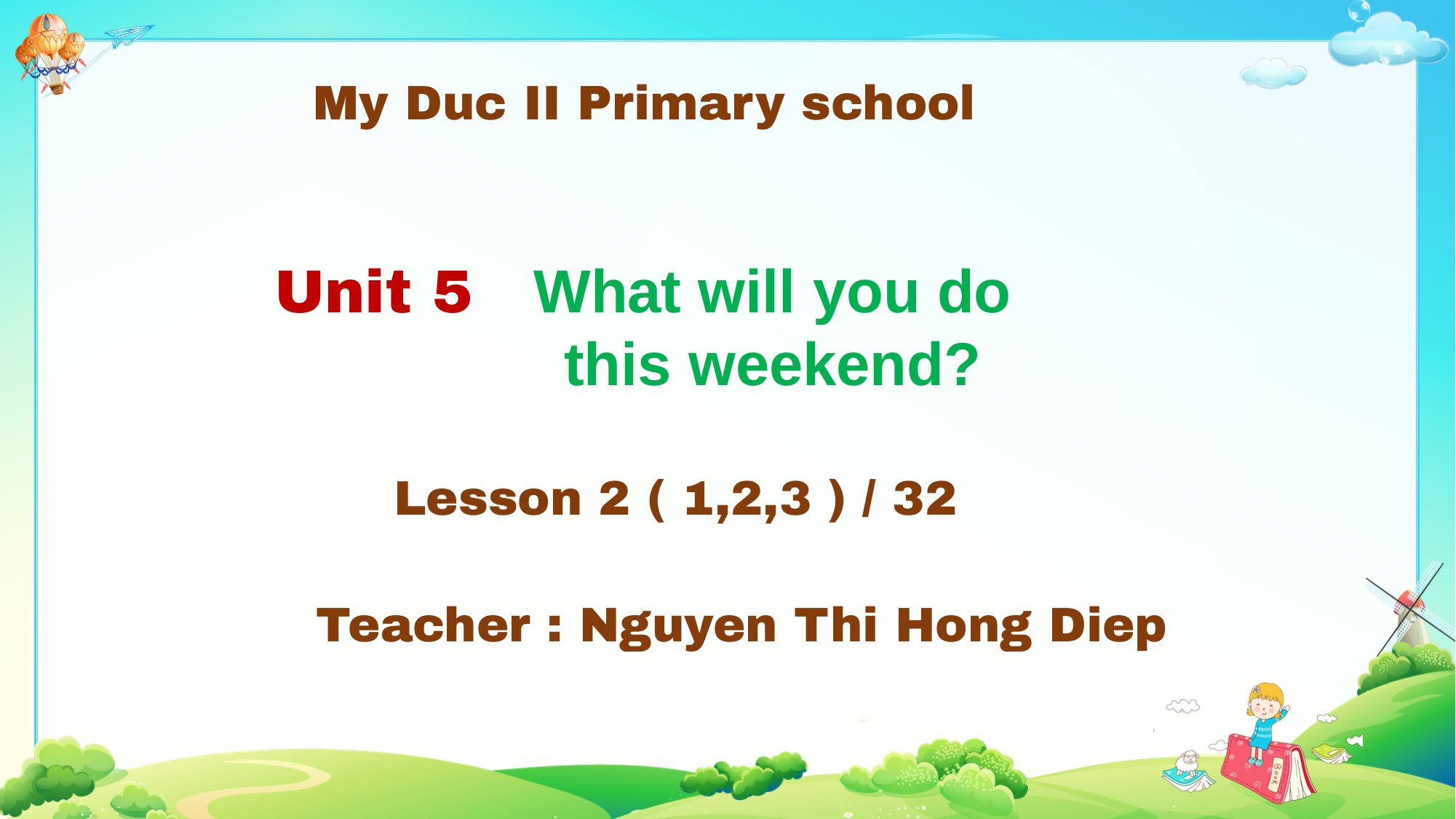

My Duc II Primary school
Unit 5
What will you do
this weekend?
Lesson 2 ( 1,2,3 ) / 32
Teacher : Nguyen Thi Hong Diep